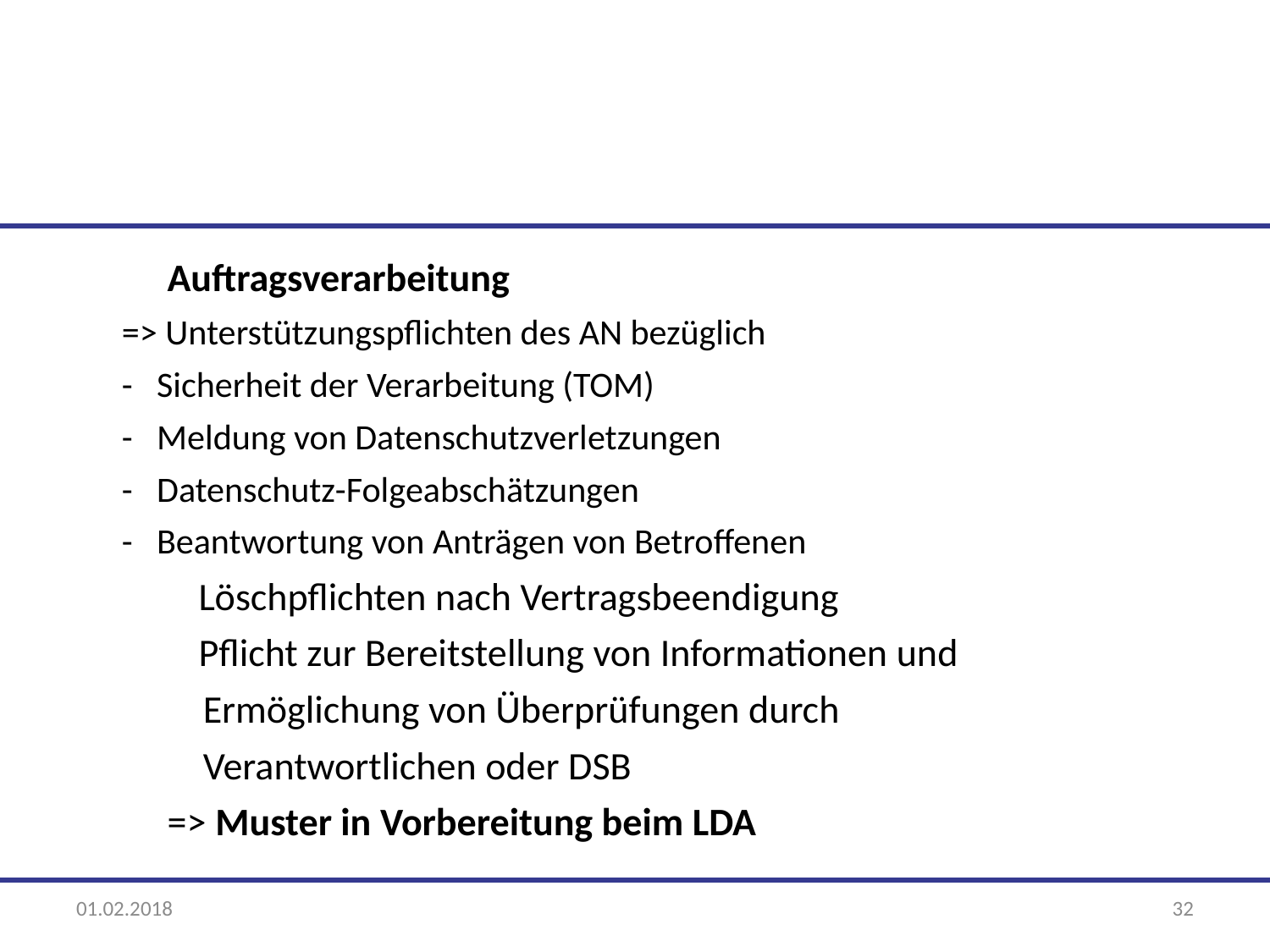

Auftragsverarbeitung
=> Unterstützungspflichten des AN bezüglich
-   Sicherheit der Verarbeitung (TOM)
-   Meldung von Datenschutzverletzungen
-   Datenschutz-Folgeabschätzungen
-   Beantwortung von Anträgen von Betroffenen
 Löschpflichten nach Vertragsbeendigung
 Pflicht zur Bereitstellung von Informationen und
    Ermöglichung von Überprüfungen durch
    Verantwortlichen oder DSB
=> Muster in Vorbereitung beim LDA

01.02.2018
32